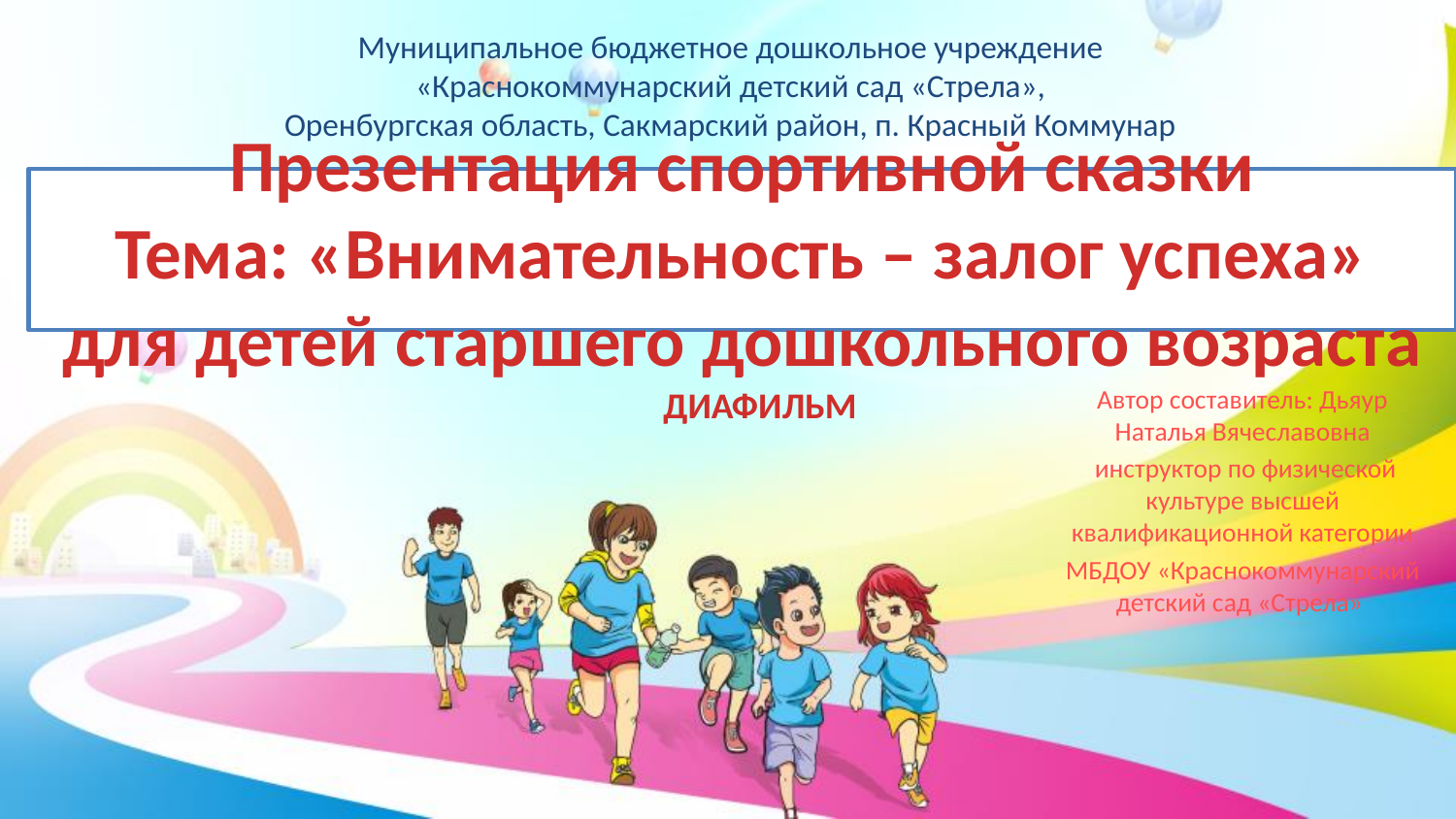

Муниципальное бюджетное дошкольное учреждение
«Краснокоммунарский детский сад «Стрела»,
Оренбургская область, Сакмарский район, п. Красный Коммунар
# Презентация спортивной сказки Тема: «Внимательность – залог успеха» для детей старшего дошкольного возраста
ДИАФИЛЬМ
Автор составитель: Дьяур Наталья Вячеславовна
 инструктор по физической культуре высшей квалификационной категории
МБДОУ «Краснокоммунарский детский сад «Стрела»